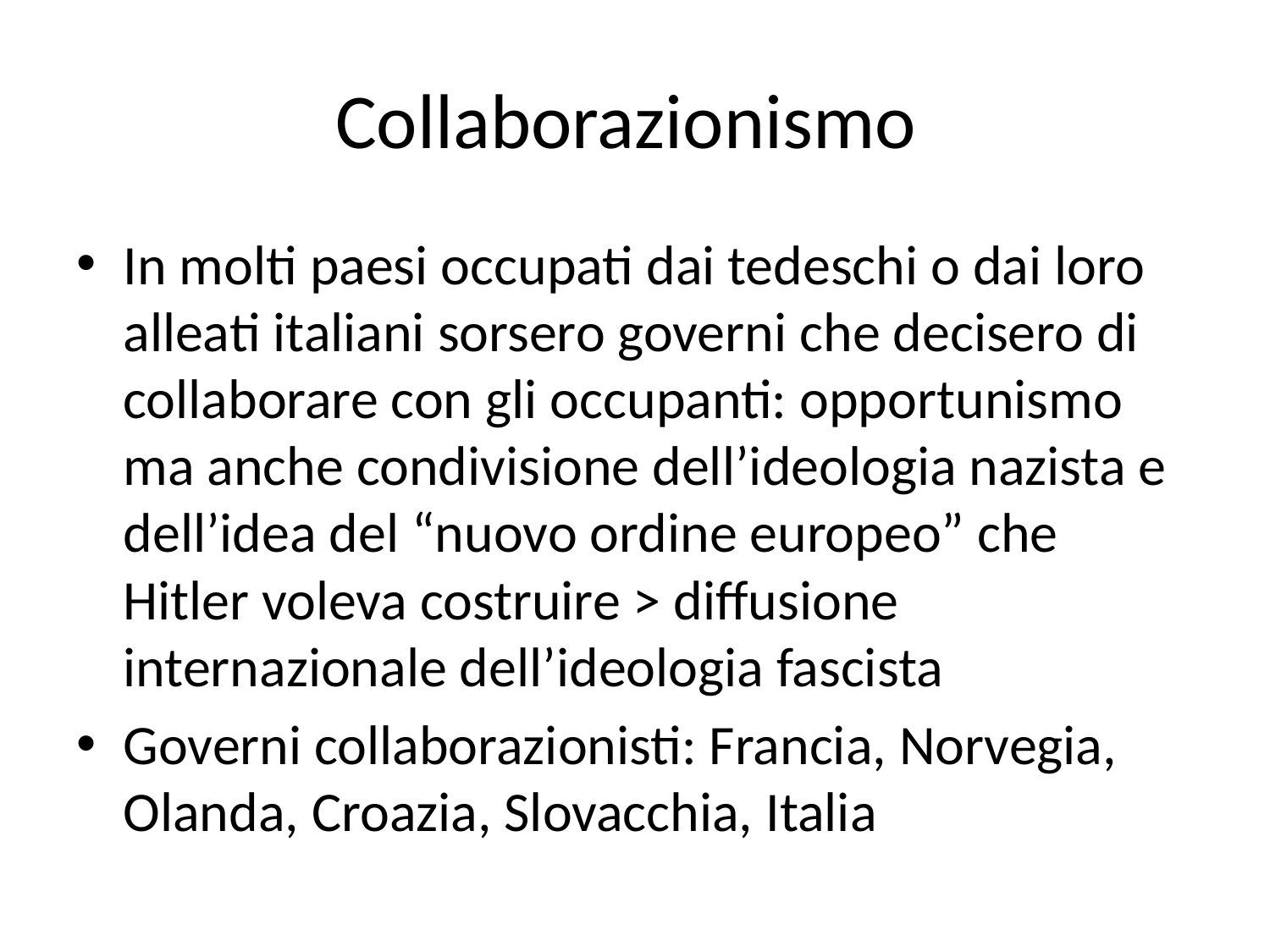

# Collaborazionismo
In molti paesi occupati dai tedeschi o dai loro alleati italiani sorsero governi che decisero di collaborare con gli occupanti: opportunismo ma anche condivisione dell’ideologia nazista e dell’idea del “nuovo ordine europeo” che Hitler voleva costruire > diffusione internazionale dell’ideologia fascista
Governi collaborazionisti: Francia, Norvegia, Olanda, Croazia, Slovacchia, Italia